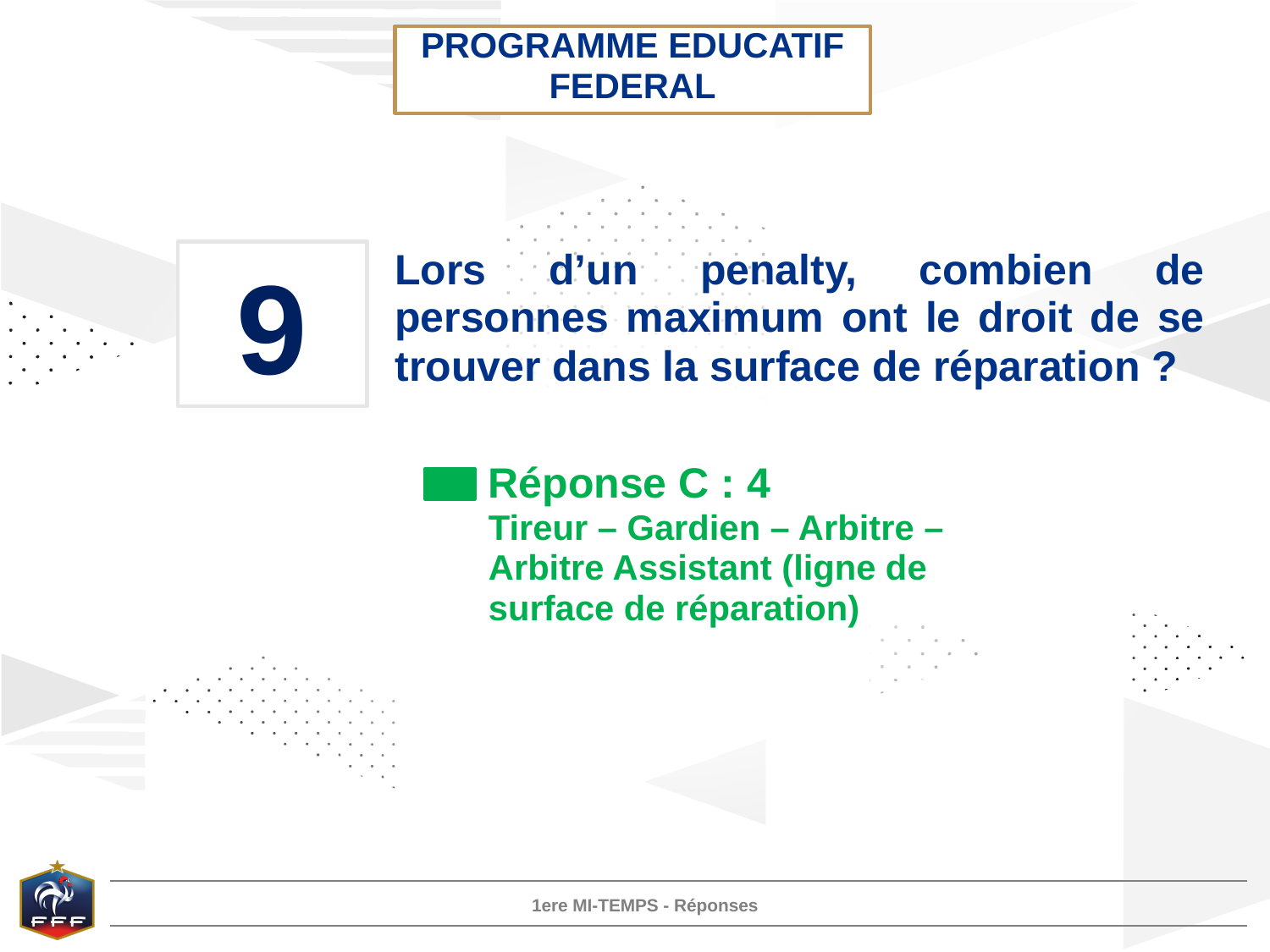

PROGRAMME EDUCATIF FEDERAL

9
Lors d’un penalty, combien de personnes maximum ont le droit de se trouver dans la surface de réparation ?

Réponse C : 4
Tireur – Gardien – Arbitre – Arbitre Assistant (ligne de surface de réparation)

1ere MI-TEMPS - Réponses